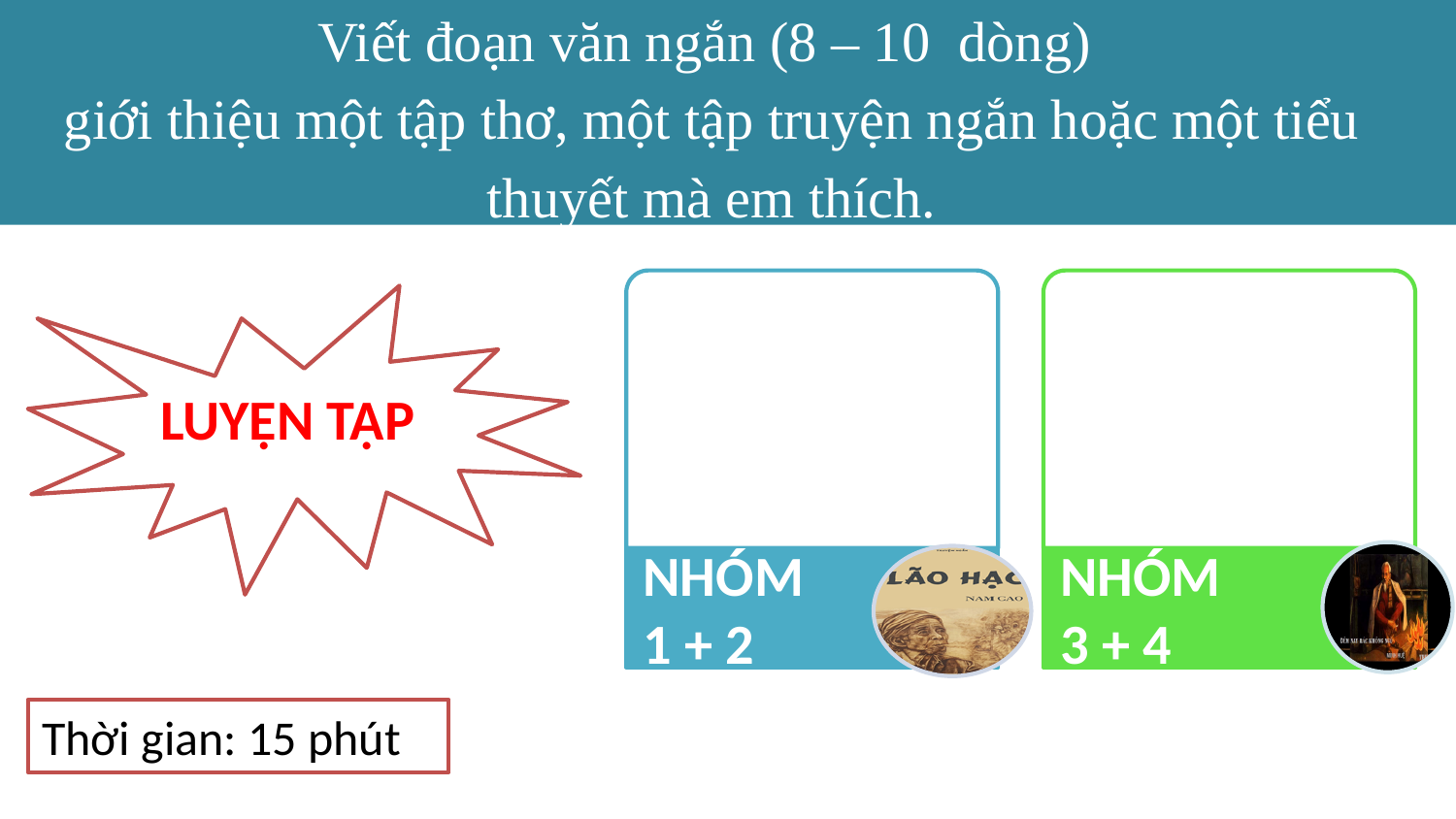

# Viết đoạn văn ngắn (8 – 10  dòng) giới thiệu một tập thơ, một tập truyện ngắn hoặc một tiểu thuyết mà em thích.

NHÓM
1 + 2
NHÓM
3 + 4
LUYỆN TẬP

Thời gian: 15 phút